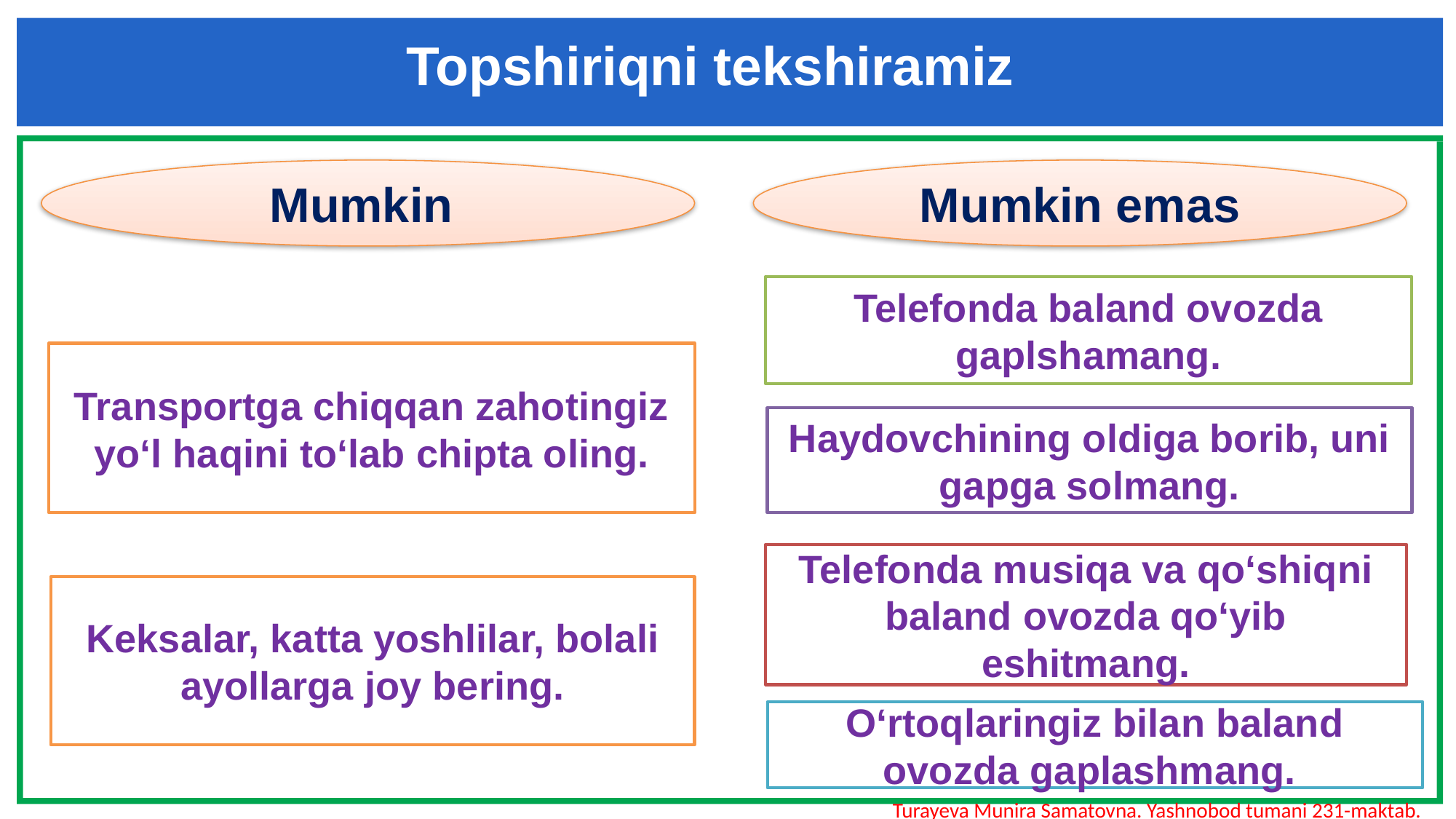

Topshiriqni tekshiramiz
Mumkin
Mumkin emas
Telefonda baland ovozda gaplshamang.
Transportga chiqqan zahotingiz yo‘l haqini to‘lab chipta oling.
Haydovchining oldiga borib, uni gapga solmang.
Telefonda musiqa va qo‘shiqni baland ovozda qo‘yib eshitmang.
Keksalar, katta yoshlilar, bolali ayollarga joy bering.
O‘rtoqlaringiz bilan baland ovozda gaplashmang.
Turayeva Munira Samatovna. Yashnobod tumani 231-maktab.